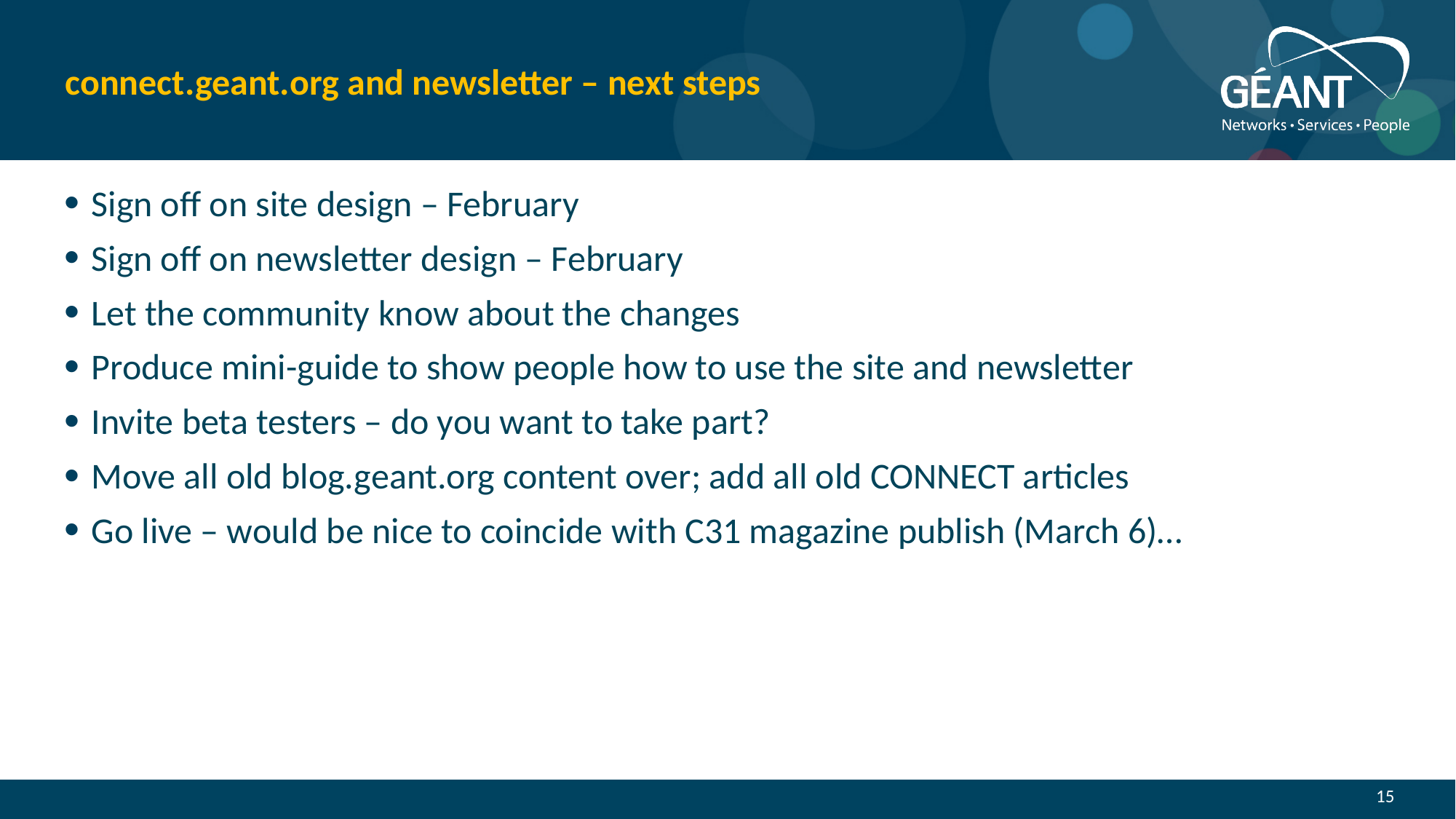

# connect.geant.org and newsletter – next steps
Sign off on site design – February
Sign off on newsletter design – February
Let the community know about the changes
Produce mini-guide to show people how to use the site and newsletter
Invite beta testers – do you want to take part?
Move all old blog.geant.org content over; add all old CONNECT articles
Go live – would be nice to coincide with C31 magazine publish (March 6)…

15